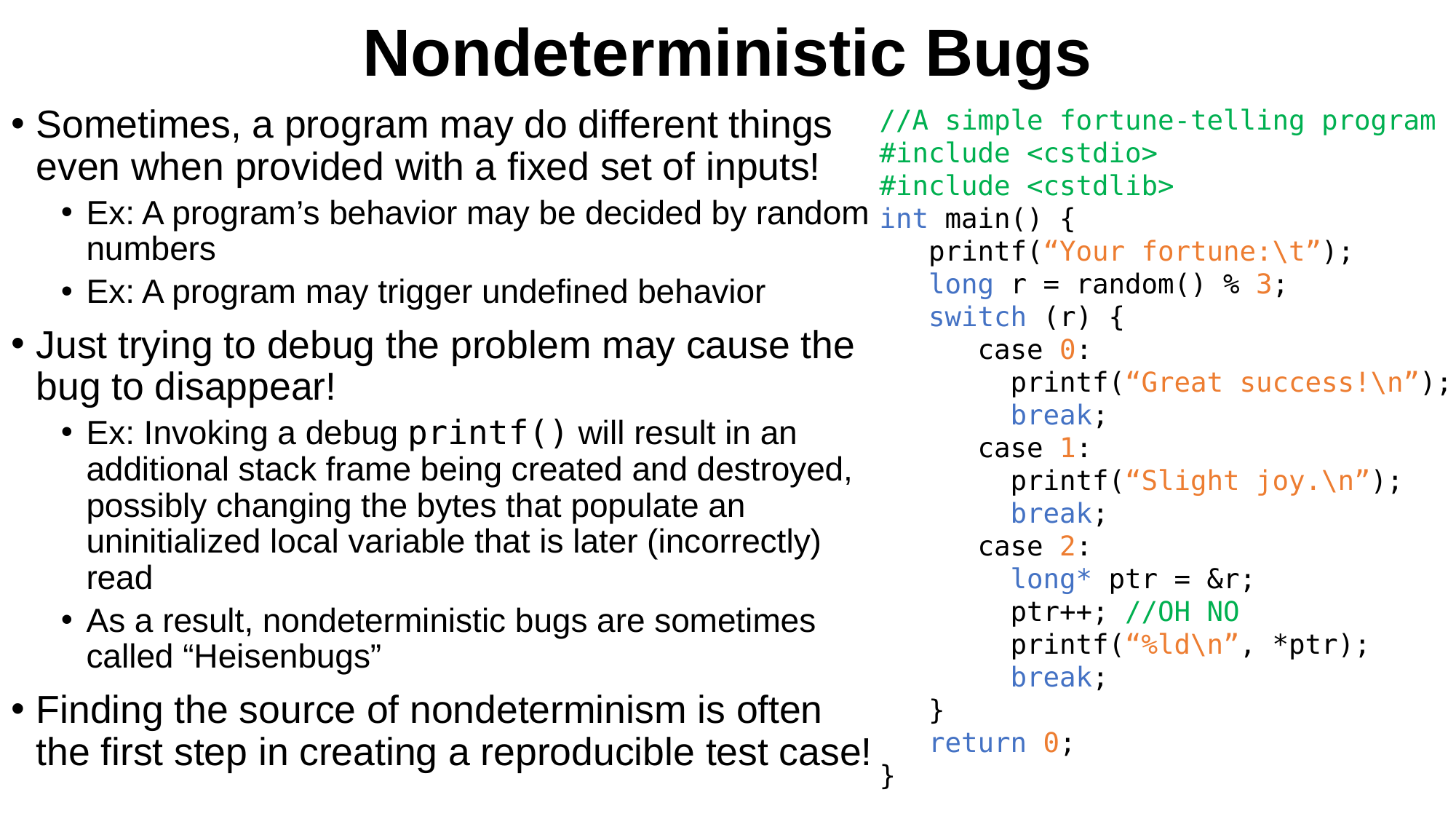

# Nondeterministic Bugs
//A simple fortune-telling program
#include <cstdio>
#include <cstdlib>
int main() {
   printf(“Your fortune:\t”);
   long r = random() % 3;
   switch (r) {
      case 0:
        printf(“Great success!\n”);
        break;
      case 1:
        printf(“Slight joy.\n”);
        break;
      case 2:
        long* ptr = &r;
        ptr++; //OH NO
        printf(“%ld\n”, *ptr);
        break;
   }
   return 0;
}
Sometimes, a program may do different things even when provided with a fixed set of inputs!
Ex: A program’s behavior may be decided by random numbers
Ex: A program may trigger undefined behavior
Just trying to debug the problem may cause the bug to disappear!
Ex: Invoking a debug printf() will result in an additional stack frame being created and destroyed, possibly changing the bytes that populate an uninitialized local variable that is later (incorrectly) read
As a result, nondeterministic bugs are sometimes called “Heisenbugs”
Finding the source of nondeterminism is often the first step in creating a reproducible test case!